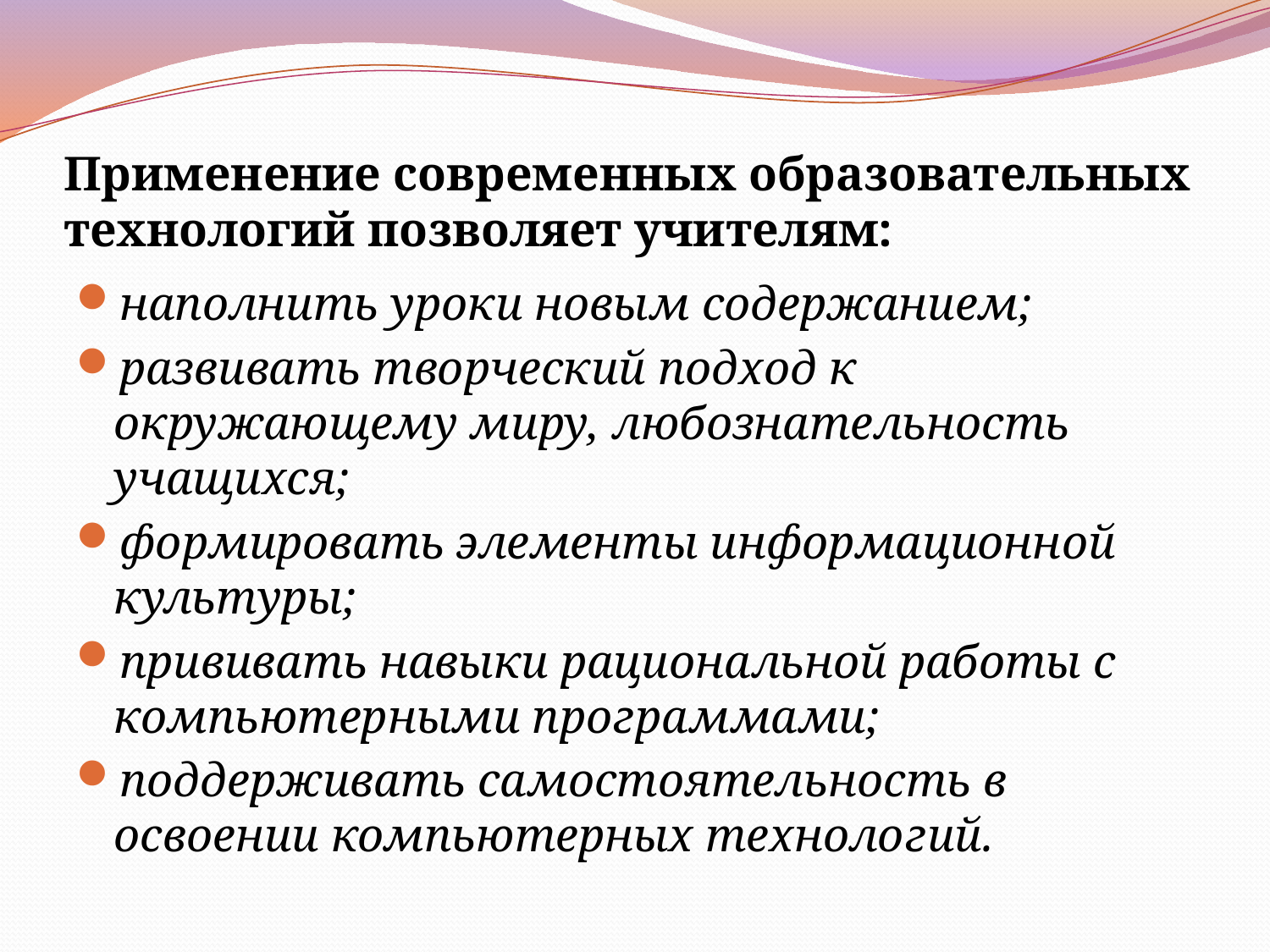

# Применение современных образовательных технологий позволяет учителям:
наполнить уроки новым содержанием;
развивать творческий подход к окружающему миру, любознательность учащихся;
формировать элементы информационной культуры;
прививать навыки рациональной работы с компьютерными программами;
поддерживать самостоятельность в освоении компьютерных технологий.